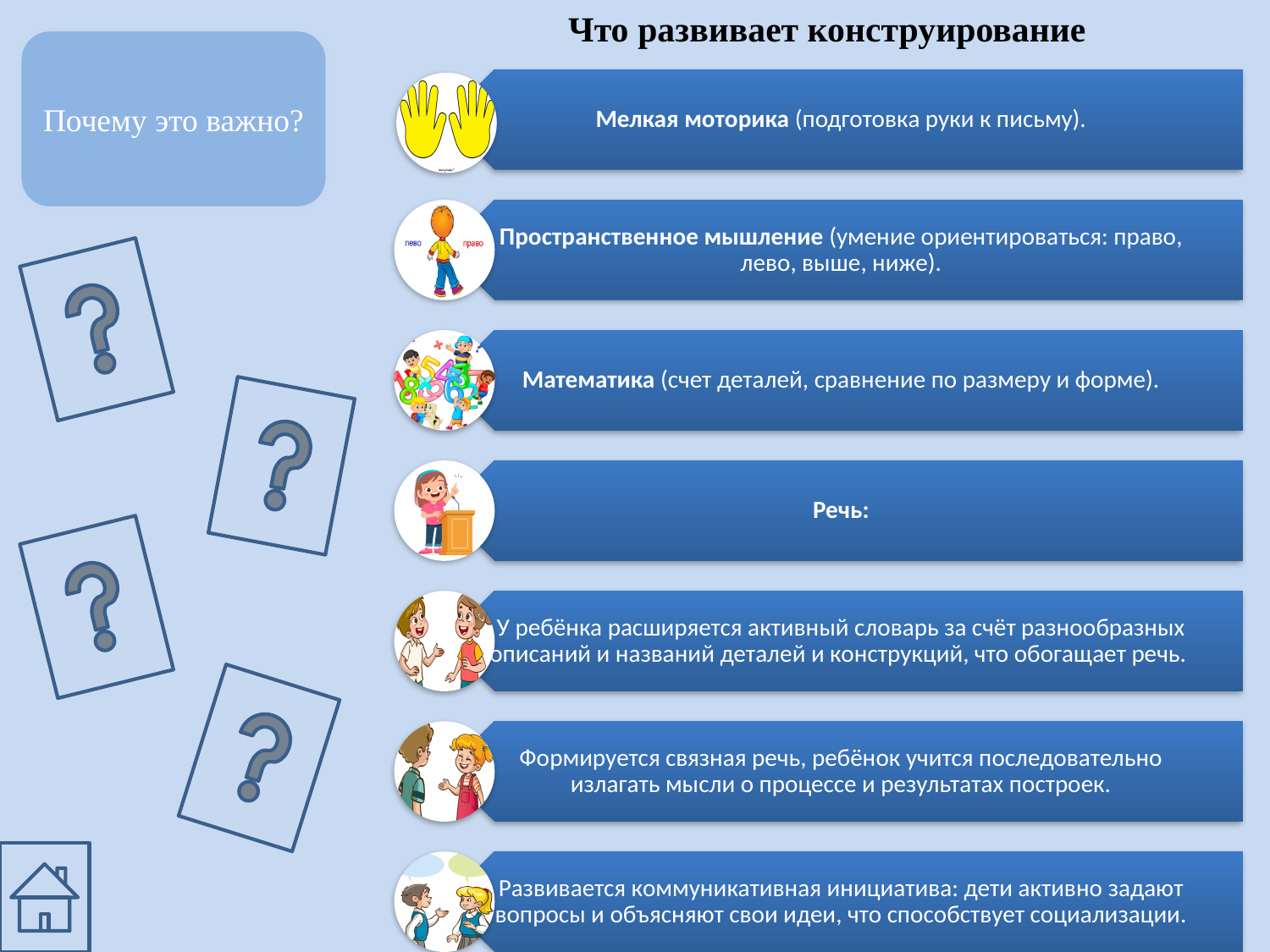

Что развивает конструирование
Почему это важно?
Мелкая моторика (подготовка руки к письму).
Пространственное мышление (умение ориентироваться: право, лево, выше, ниже).
Математика (счет деталей, сравнение по размеру и форме).
Речь:
У ребёнка расширяется активный словарь за счёт разнообразных описаний и названий деталей и конструкций, что обогащает речь.
Формируется связная речь, ребёнок учится последовательно излагать мысли о процессе и результатах построек.
Развивается коммуникативная инициатива: дети активно задают вопросы и объясняют свои идеи, что способствует социализации.